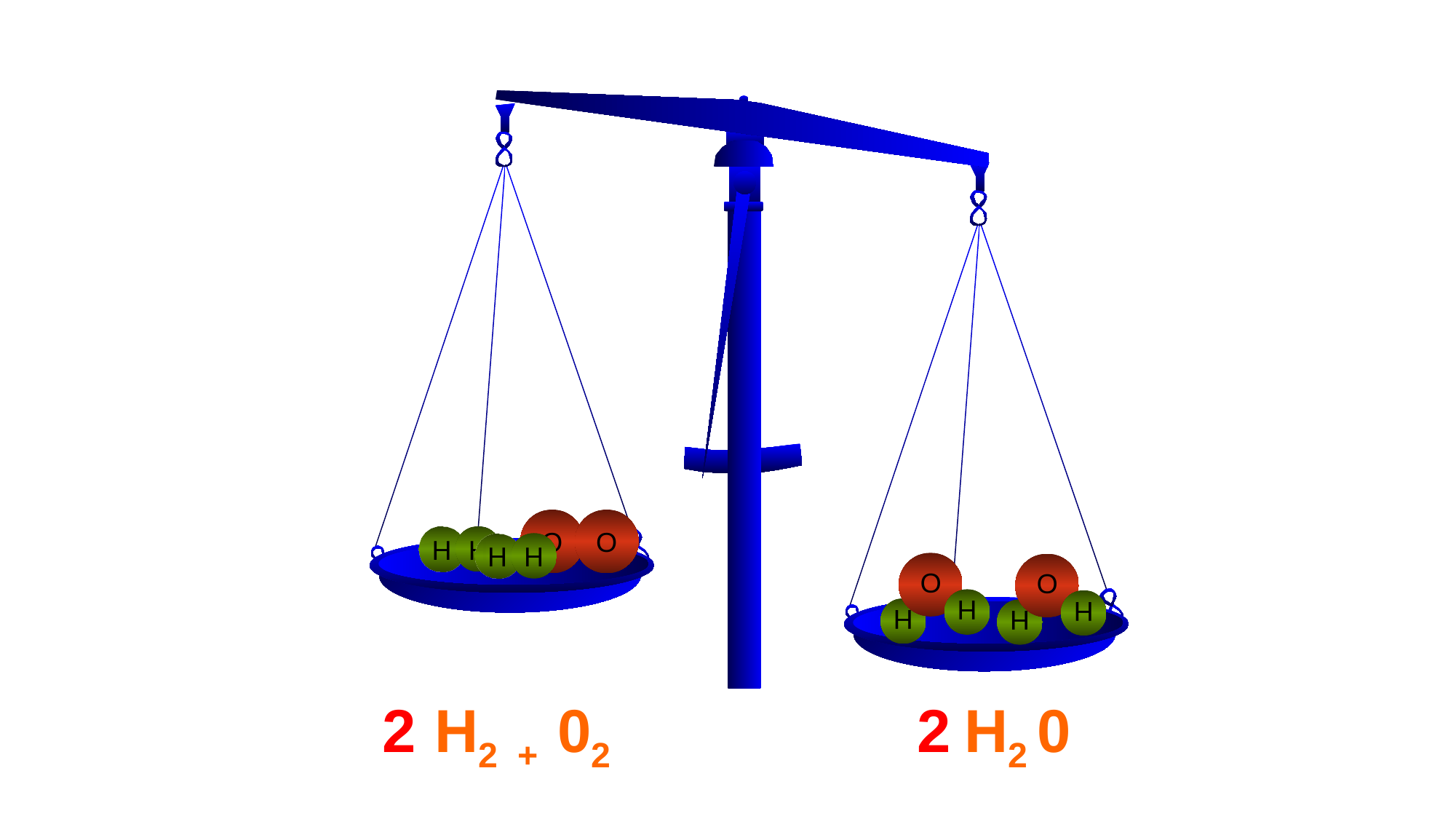

O
O
H
H
H
H
O
H
H
O
H
H
2
H2  +  02
2
H2 0